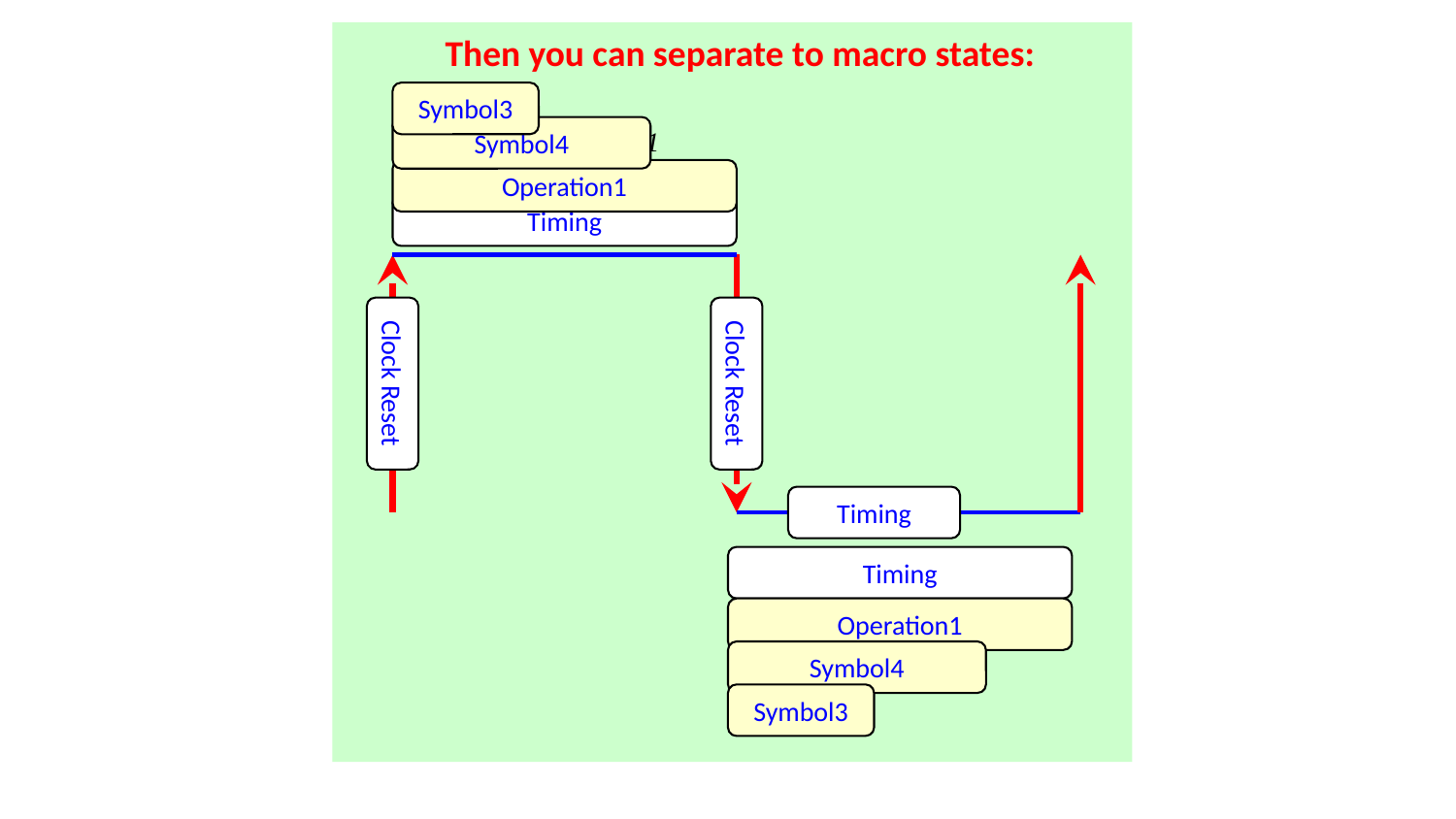

Then you can separate to macro states:
Symbol3
Symbol4
T1
Operation1
Timing
Clock Reset
Clock Reset
Timing
Timing
Operation1
Symbol4
Symbol3